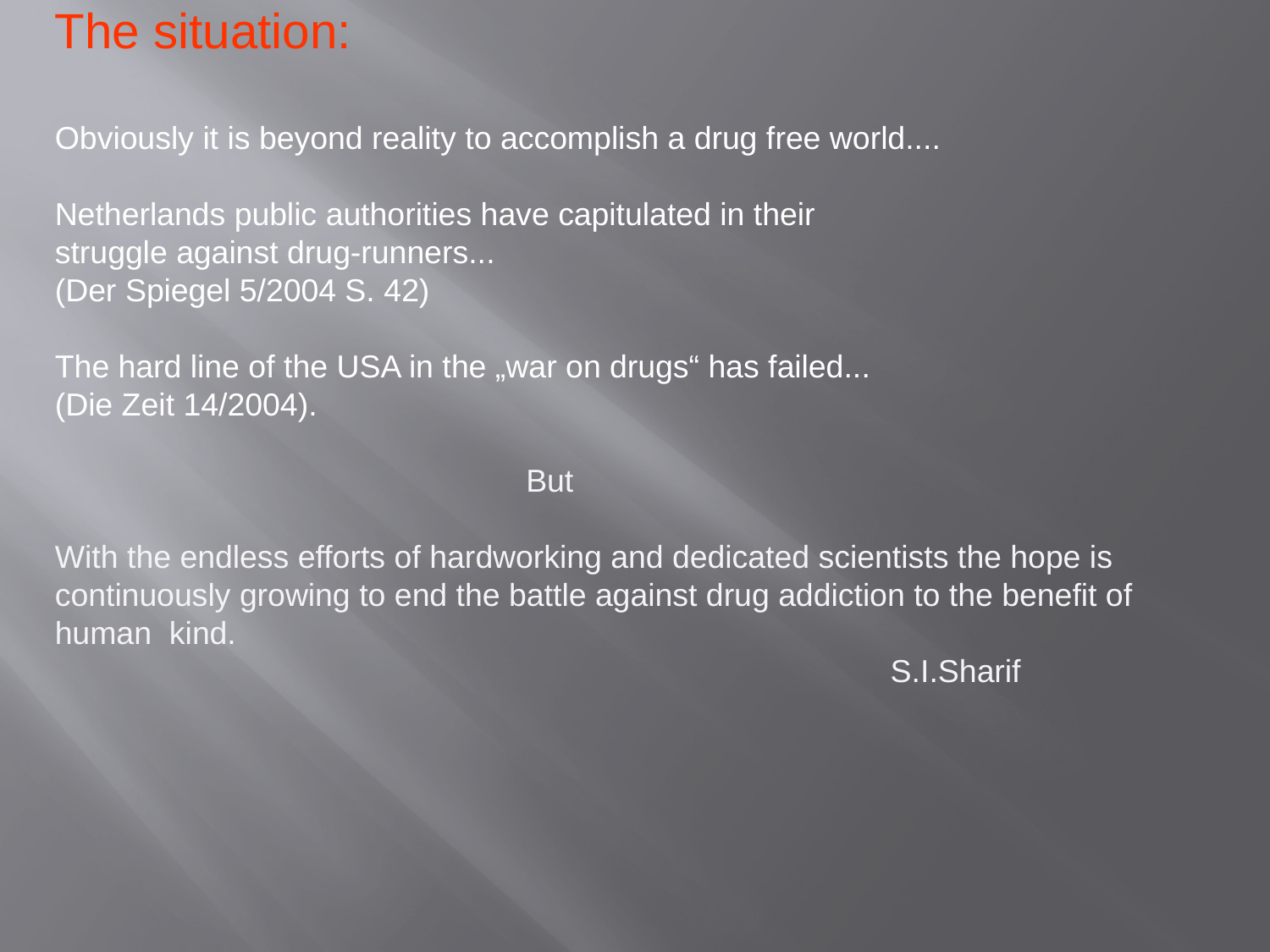

The situation:

Obviously it is beyond reality to accomplish a drug free world....

Netherlands public authorities have capitulated in their
struggle against drug-runners...
(Der Spiegel 5/2004 S. 42)

The hard line of the USA in the „war on drugs“ has failed...
(Die Zeit 14/2004).

                                                     But

With the endless efforts of hardworking and dedicated scientists the hope is continuously growing to end the battle against drug addiction to the benefit of human  kind.
                                                                                              S.I.Sharif